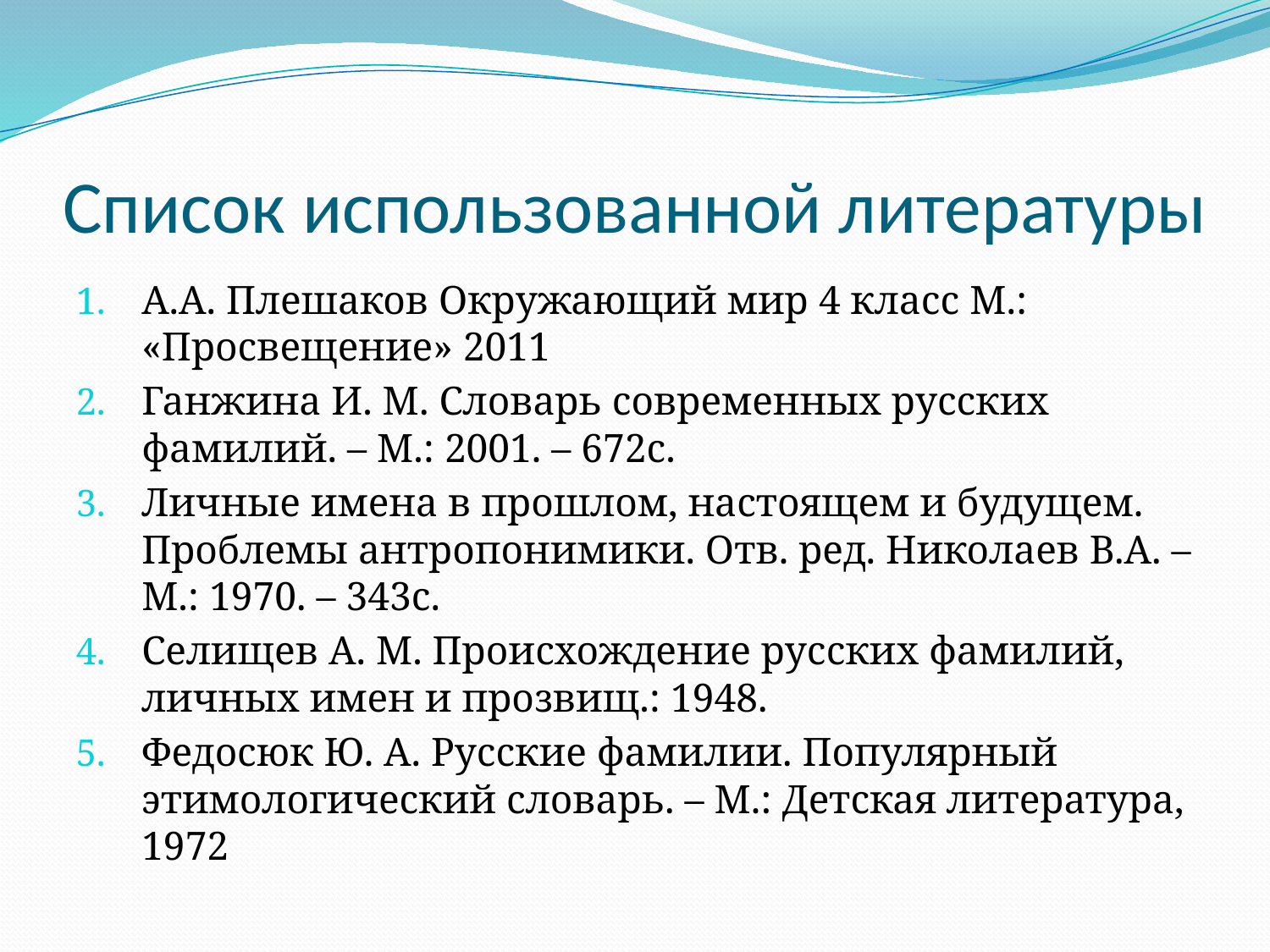

# Список использованной литературы
А.А. Плешаков Окружающий мир 4 класс М.: «Просвещение» 2011
Ганжина И. М. Словарь современных русских фамилий. – М.: 2001. – 672с.
Личные имена в прошлом, настоящем и будущем. Проблемы антропонимики. Отв. ред. Николаев В.А. – М.: 1970. – 343с.
Селищев А. М. Происхождение русских фамилий, личных имен и прозвищ.: 1948.
Федосюк Ю. А. Русские фамилии. Популярный этимологический словарь. – М.: Детская литература, 1972